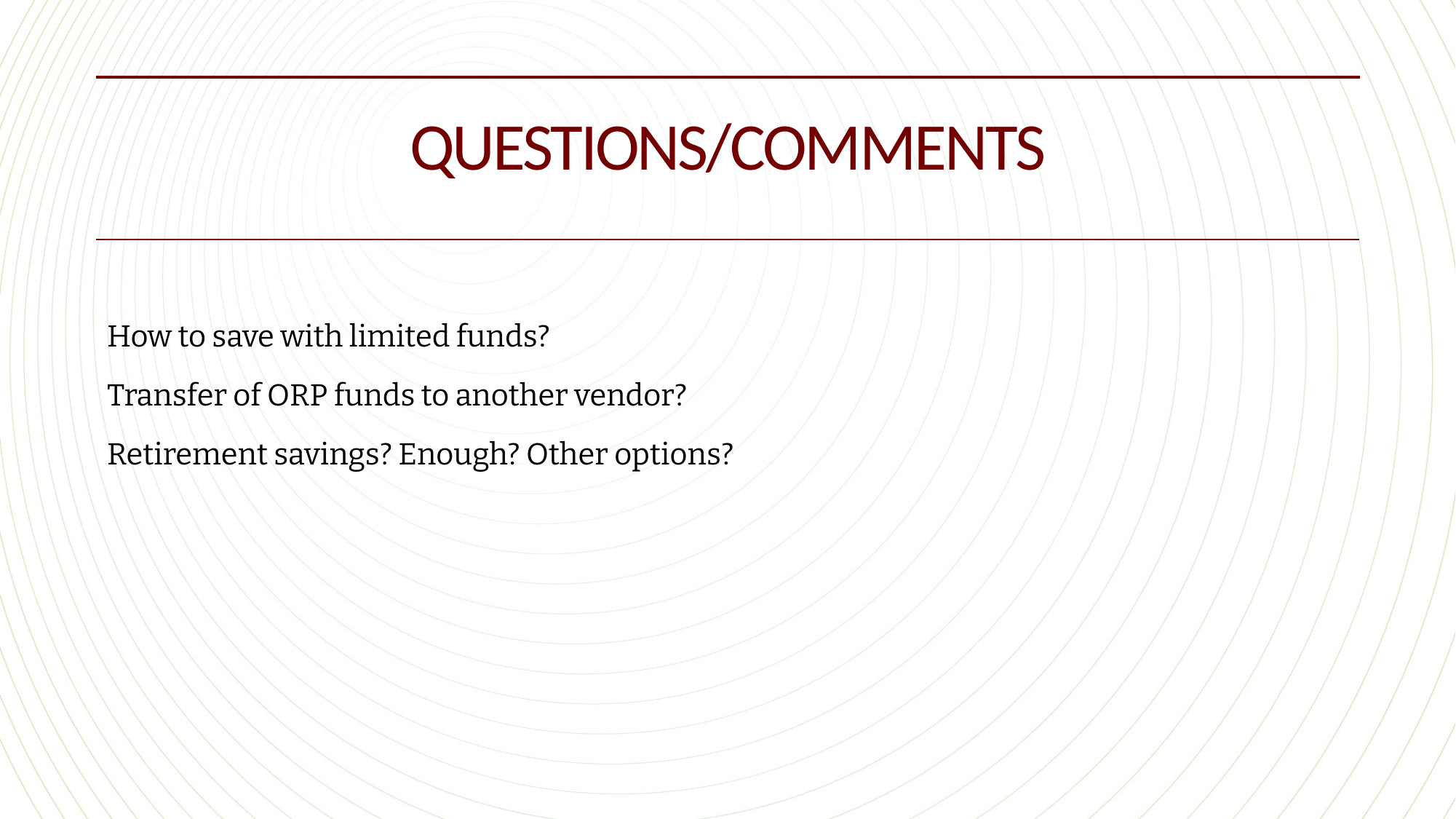

# Questions/comments

How to save with limited funds?
Transfer of ORP funds to another vendor?
Retirement savings? Enough? Other options?